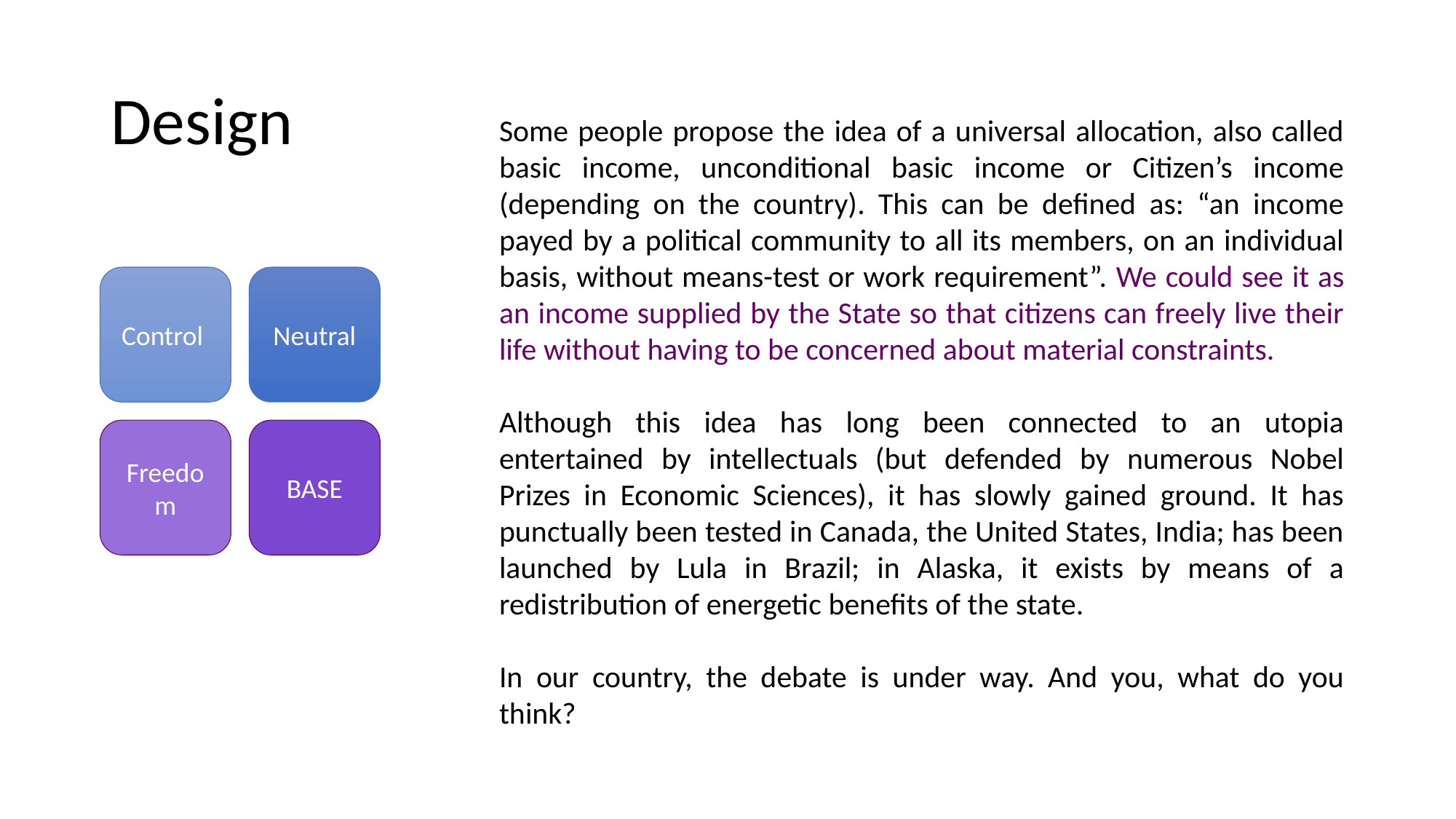

# Design
Some people propose the idea of a universal allocation, also called basic income, unconditional basic income or Citizen’s income (depending on the country). This can be defined as: “an income payed by a political community to all its members, on an individual basis, without means-test or work requirement”. We could see it as an income supplied by the State so that citizens can freely live their life without having to be concerned about material constraints.

Although this idea has long been connected to an utopia entertained by intellectuals (but defended by numerous Nobel Prizes in Economic Sciences), it has slowly gained ground. It has punctually been tested in Canada, the United States, India; has been launched by Lula in Brazil; in Alaska, it exists by means of a redistribution of energetic benefits of the state.

In our country, the debate is under way. And you, what do you think?

Control
Neutral
Freedom
BASE